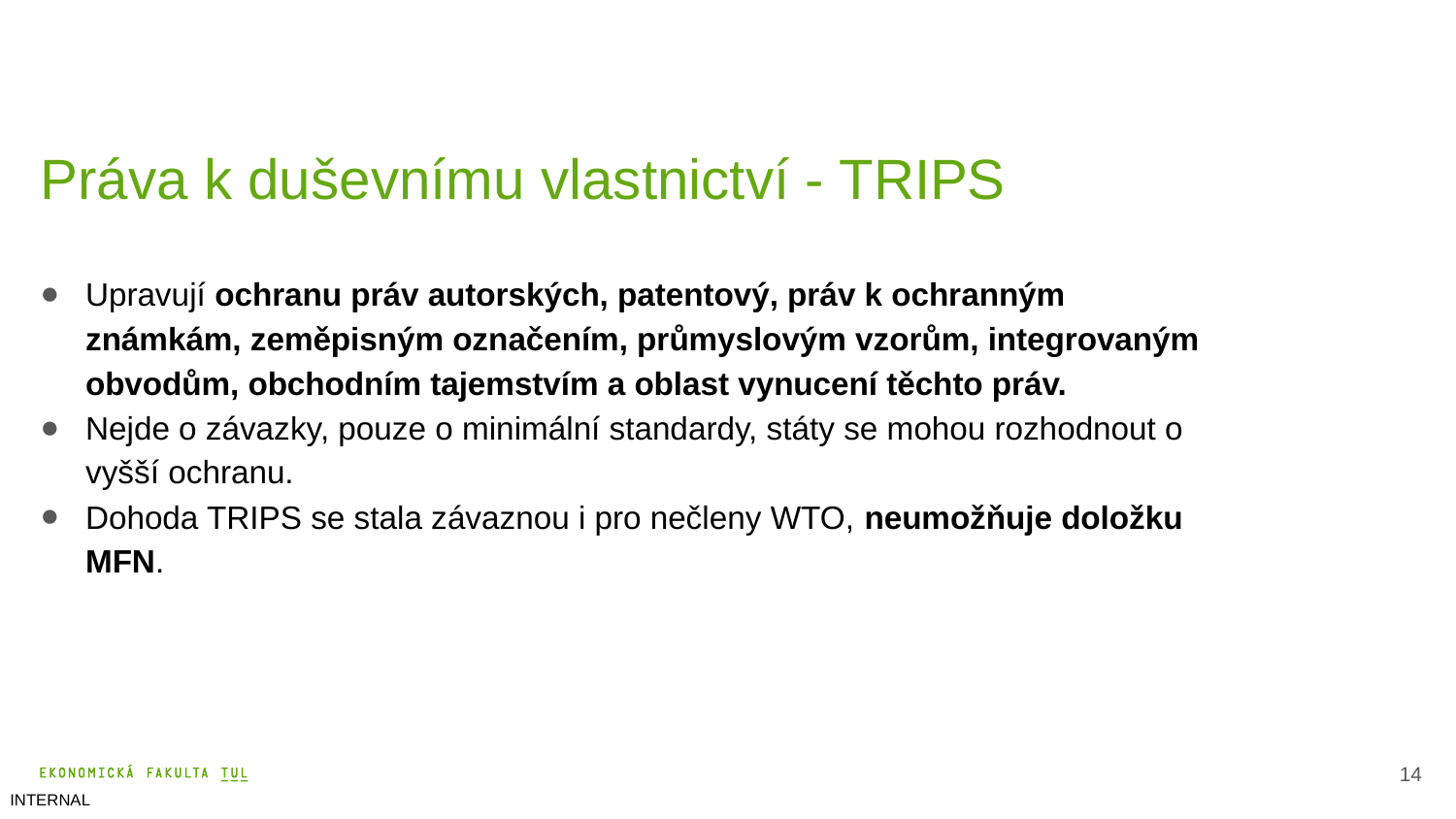

# Práva k duševnímu vlastnictví - TRIPS
Upravují ochranu práv autorských, patentový, práv k ochranným známkám, zeměpisným označením, průmyslovým vzorům, integrovaným obvodům, obchodním tajemstvím a oblast vynucení těchto práv.
Nejde o závazky, pouze o minimální standardy, státy se mohou rozhodnout o vyšší ochranu.
Dohoda TRIPS se stala závaznou i pro nečleny WTO, neumožňuje doložku MFN.

14